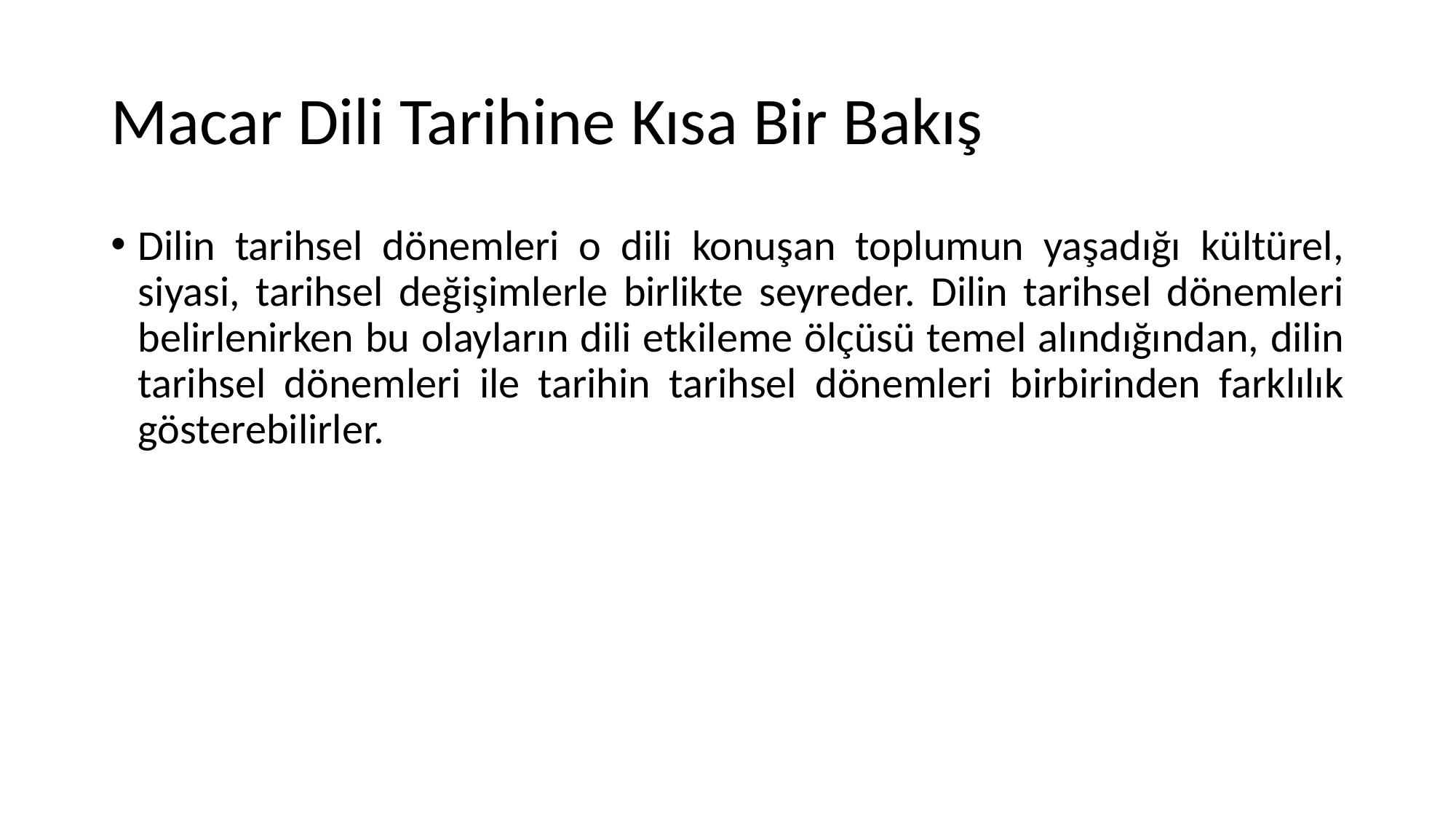

# Macar Dili Tarihine Kısa Bir Bakış
Dilin tarihsel dönemleri o dili konuşan toplumun yaşadığı kültürel, siyasi, tarihsel değişimlerle birlikte seyreder. Dilin tarihsel dönemleri belirlenirken bu olayların dili etkileme ölçüsü temel alındığından, dilin tarihsel dönemleri ile tarihin tarihsel dönemleri birbirinden farklılık gösterebilirler.